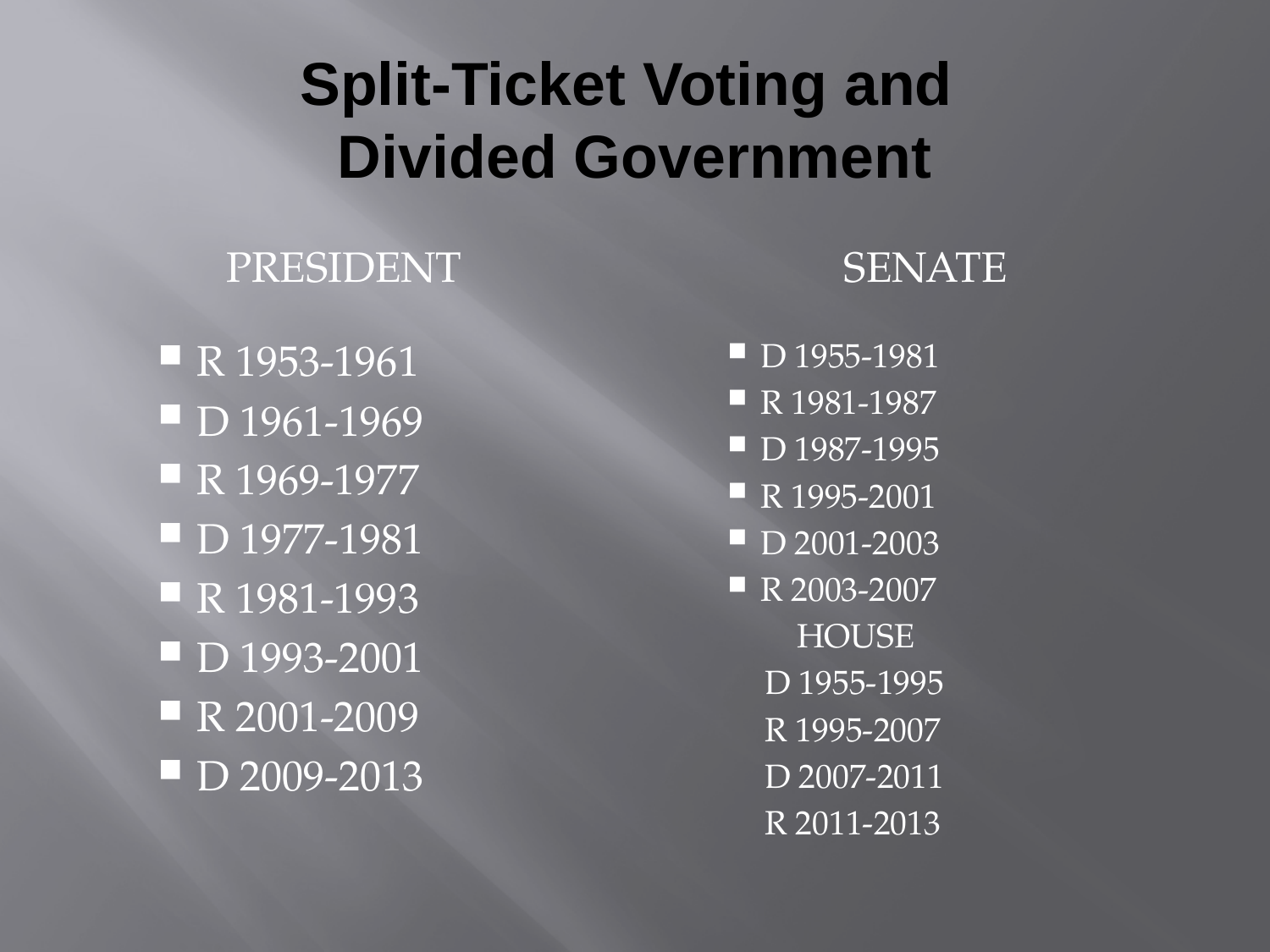

# Split-Ticket Voting and Divided Government
PRESIDENT
Senate
R 1953-1961
D 1961-1969
R 1969-1977
D 1977-1981
R 1981-1993
D 1993-2001
R 2001-2009
D 2009-2013
D 1955-1981
R 1981-1987
D 1987-1995
R 1995-2001
D 2001-2003
R 2003-2007
     HOUSE
D 1955-1995
R 1995-2007
D 2007-2011
R 2011-2013